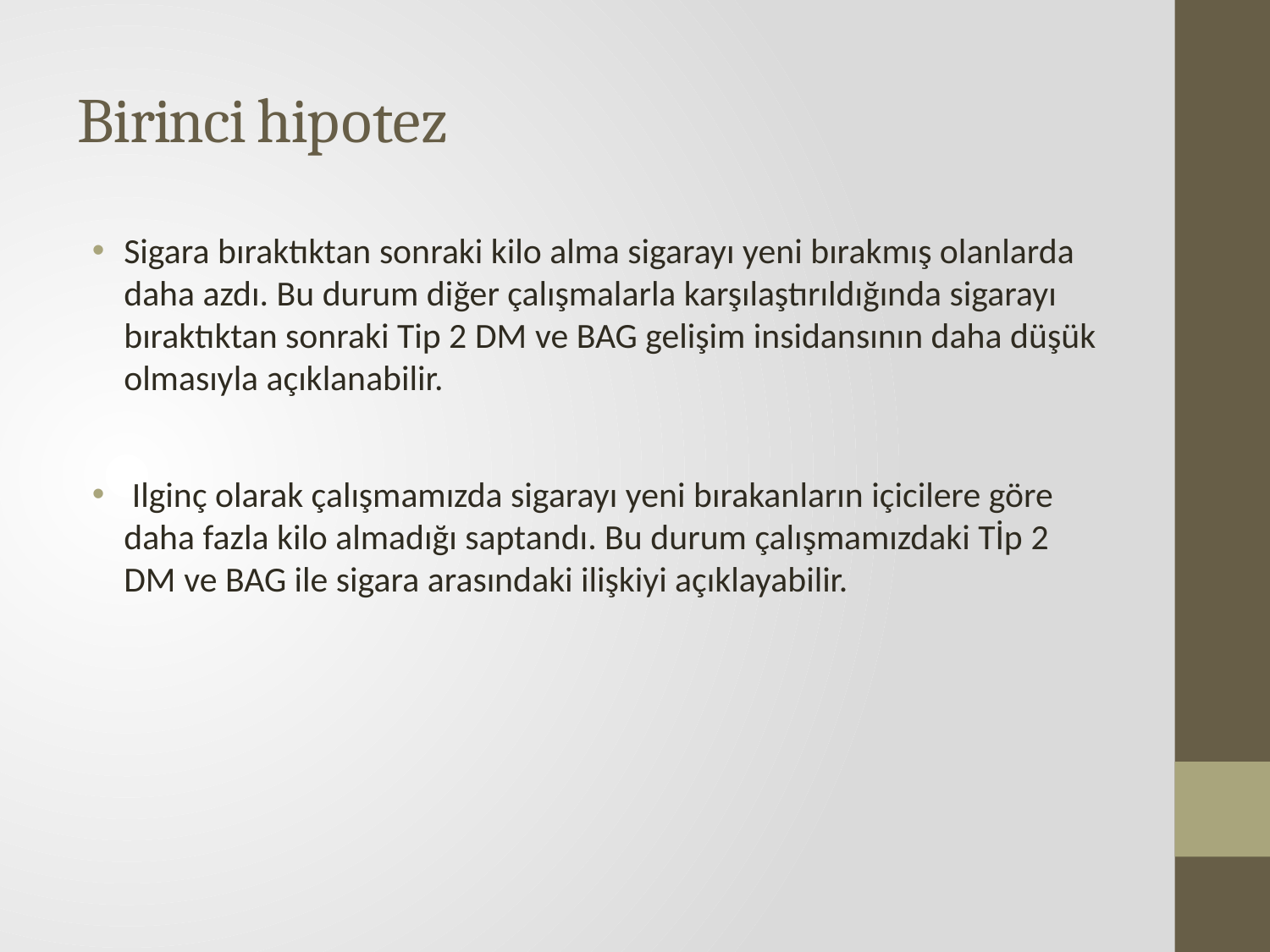

# Birinci hipotez
Sigara bıraktıktan sonraki kilo alma sigarayı yeni bırakmış olanlarda daha azdı. Bu durum diğer çalışmalarla karşılaştırıldığında sigarayı bıraktıktan sonraki Tip 2 DM ve BAG gelişim insidansının daha düşük olmasıyla açıklanabilir.

 Ilginç olarak çalışmamızda sigarayı yeni bırakanların içicilere göre daha fazla kilo almadığı saptandı. Bu durum çalışmamızdaki Tİp 2 DM ve BAG ile sigara arasındaki ilişkiyi açıklayabilir.